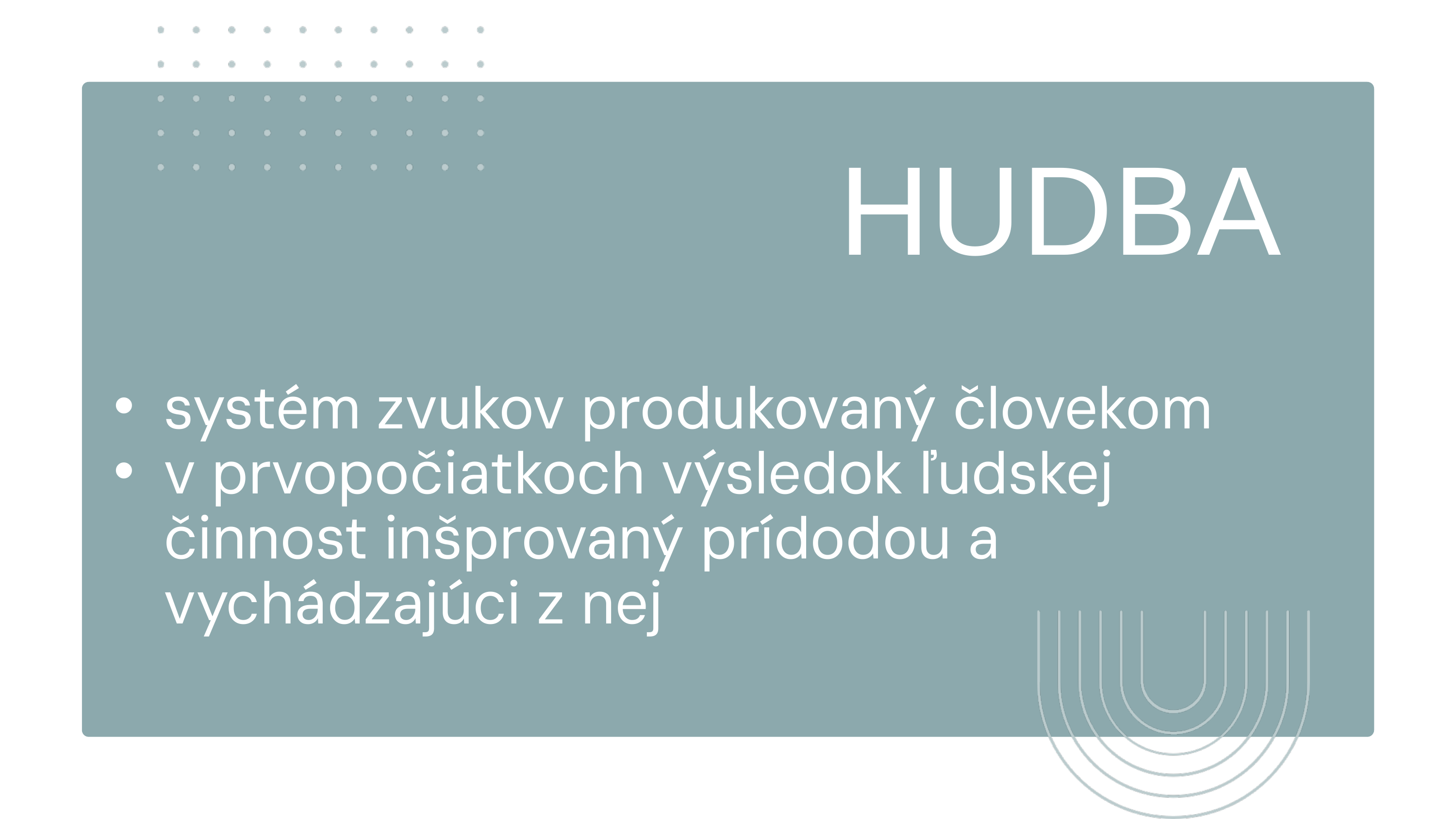

HUDBA
systém zvukov produkovaný človekom
v prvopočiatkoch výsledok ľudskej činnost inšprovaný prídodou a vychádzajúci z nej